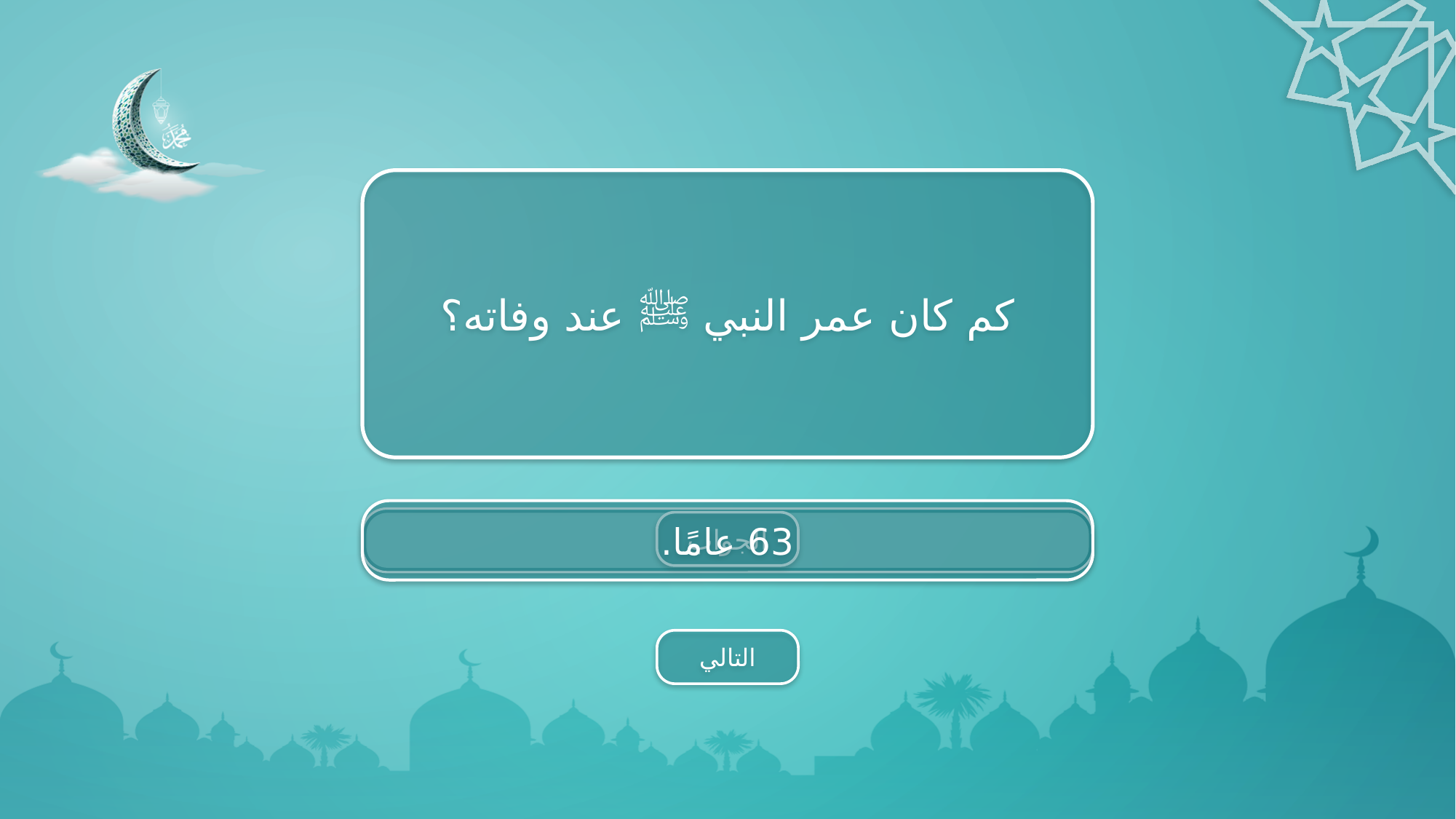

كم كان عمر النبي ﷺ عند وفاته؟
63 عامًا.

الجواب

التالي